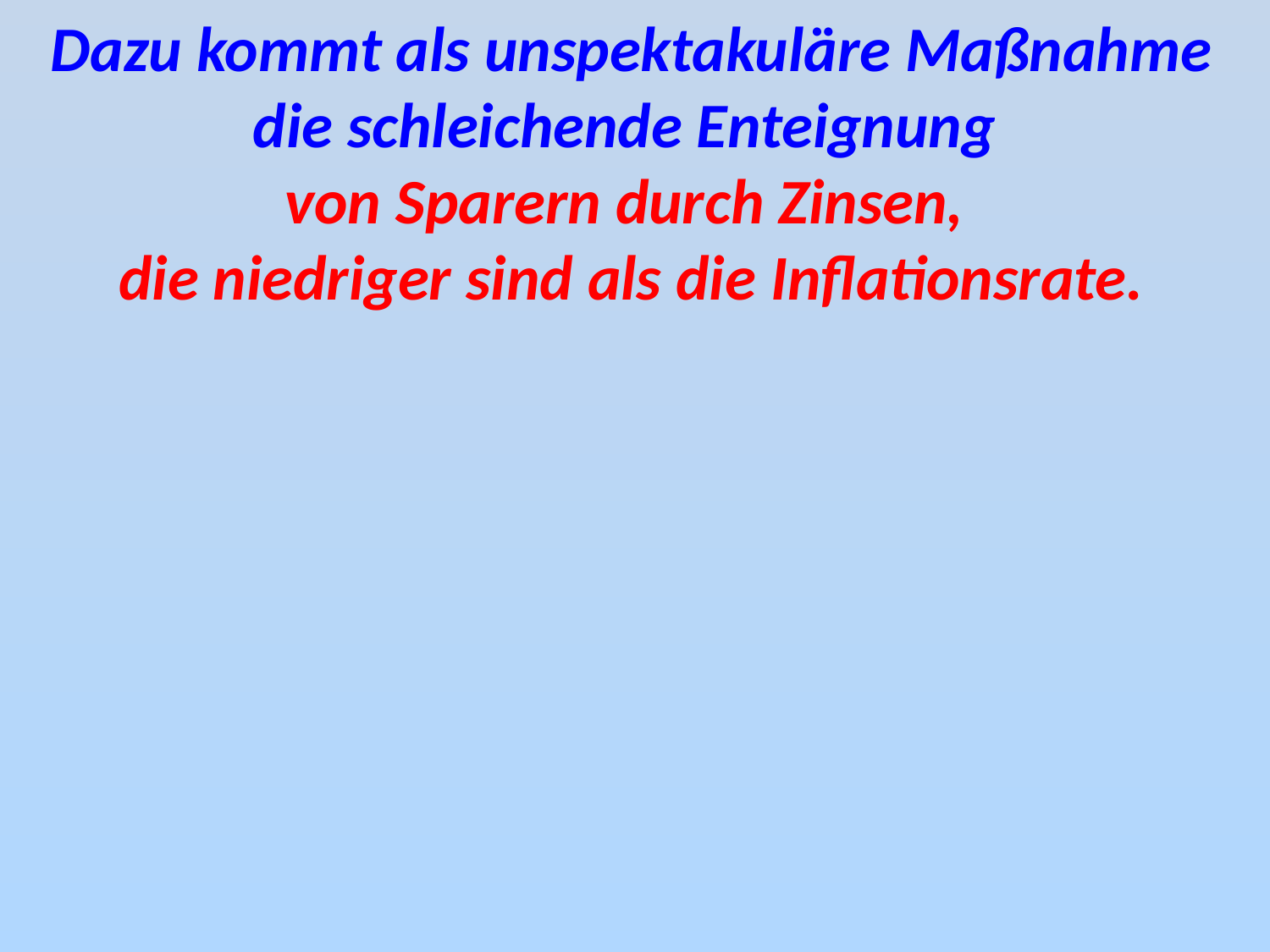

Dazu kommt als unspektakuläre Maßnahme
die schleichende Enteignung
von Sparern durch Zinsen,
die niedriger sind als die Inflationsrate.